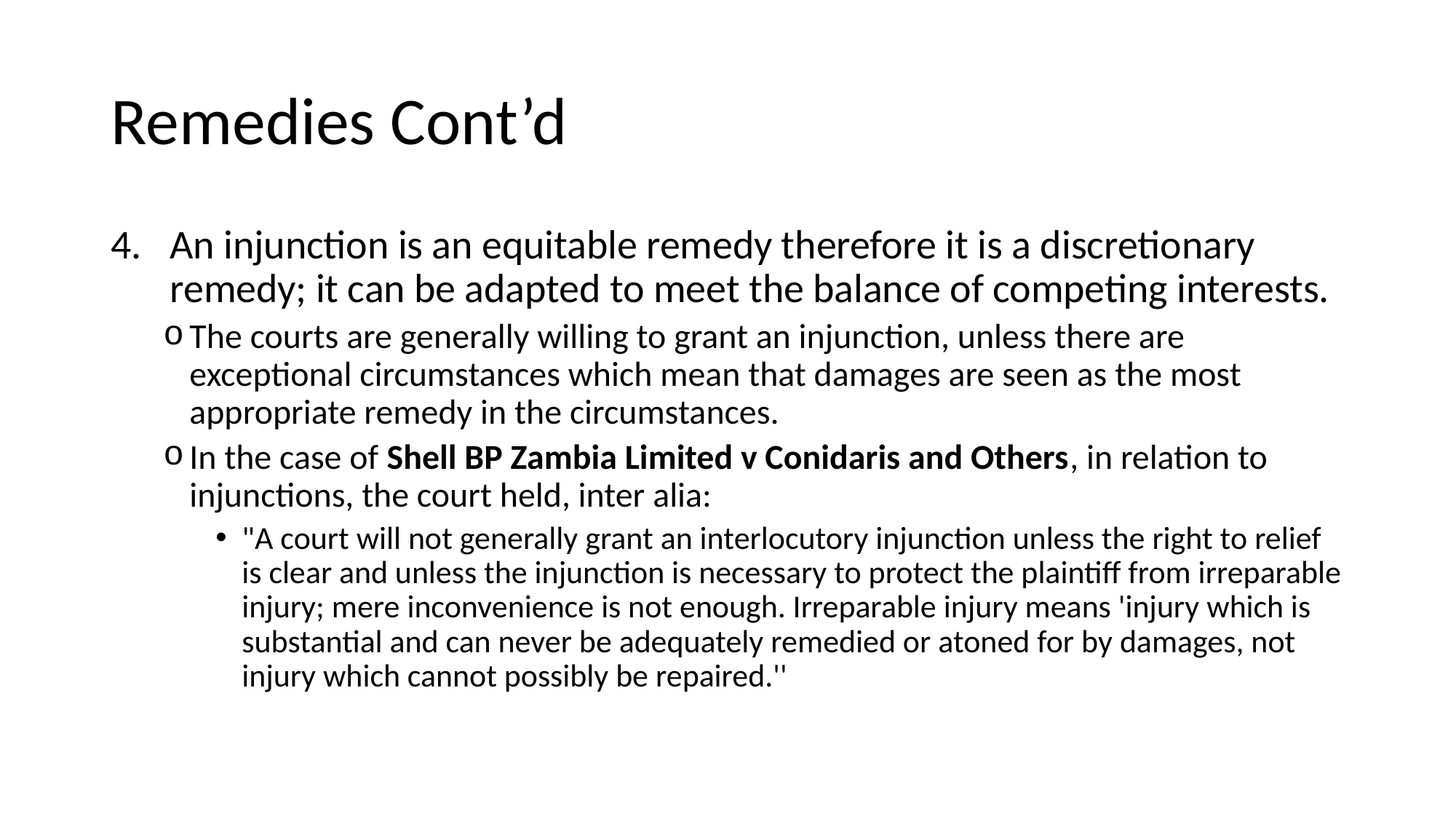

# Remedies Cont’d
An injunction is an equitable remedy therefore it is a discretionary remedy; it can be adapted to meet the balance of competing interests.
The courts are generally willing to grant an injunction, unless there are exceptional circumstances which mean that damages are seen as the most appropriate remedy in the circumstances.
In the case of Shell BP Zambia Limited v Conidaris and Others, in relation to injunctions, the court held, inter alia:
"A court will not generally grant an interlocutory injunction unless the right to relief is clear and unless the injunction is necessary to protect the plaintiff from irreparable injury; mere inconvenience is not enough. Irreparable injury means 'injury which is substantial and can never be adequately remedied or atoned for by damages, not injury which cannot possibly be repaired.''